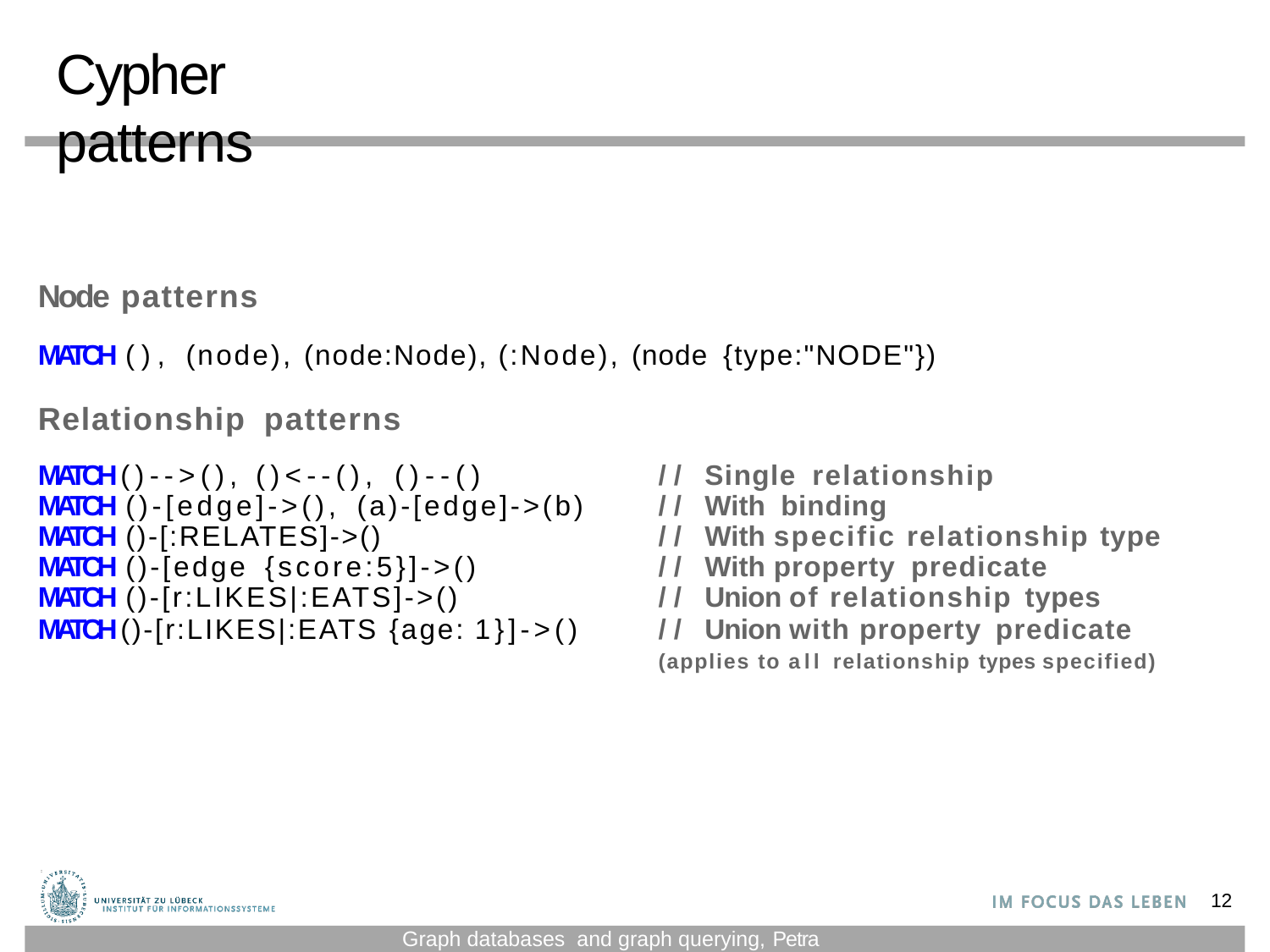

# Cypher patterns
Node patterns
MATCH (), (node), (node:Node), (:Node), (node {type:"NODE"})

Relationship patterns
// Single relationship
// With binding
// With specific relationship type
// With property predicate
// Union of relationship types
// Union with property predicate
(applies to all relationship types specified)
MATCH ()-->(), ()<--(), ()--()
MATCH ()-[edge]->(), (a)-[edge]->(b)
MATCH ()-[:RELATES]->()
MATCH ()-[edge {score:5}]->()
MATCH ()-[r:LIKES|:EATS]->()
MATCH ()-[r:LIKES|:EATS {age: 1}]->()
12
Graph databases  and graph querying, Petra Selmer